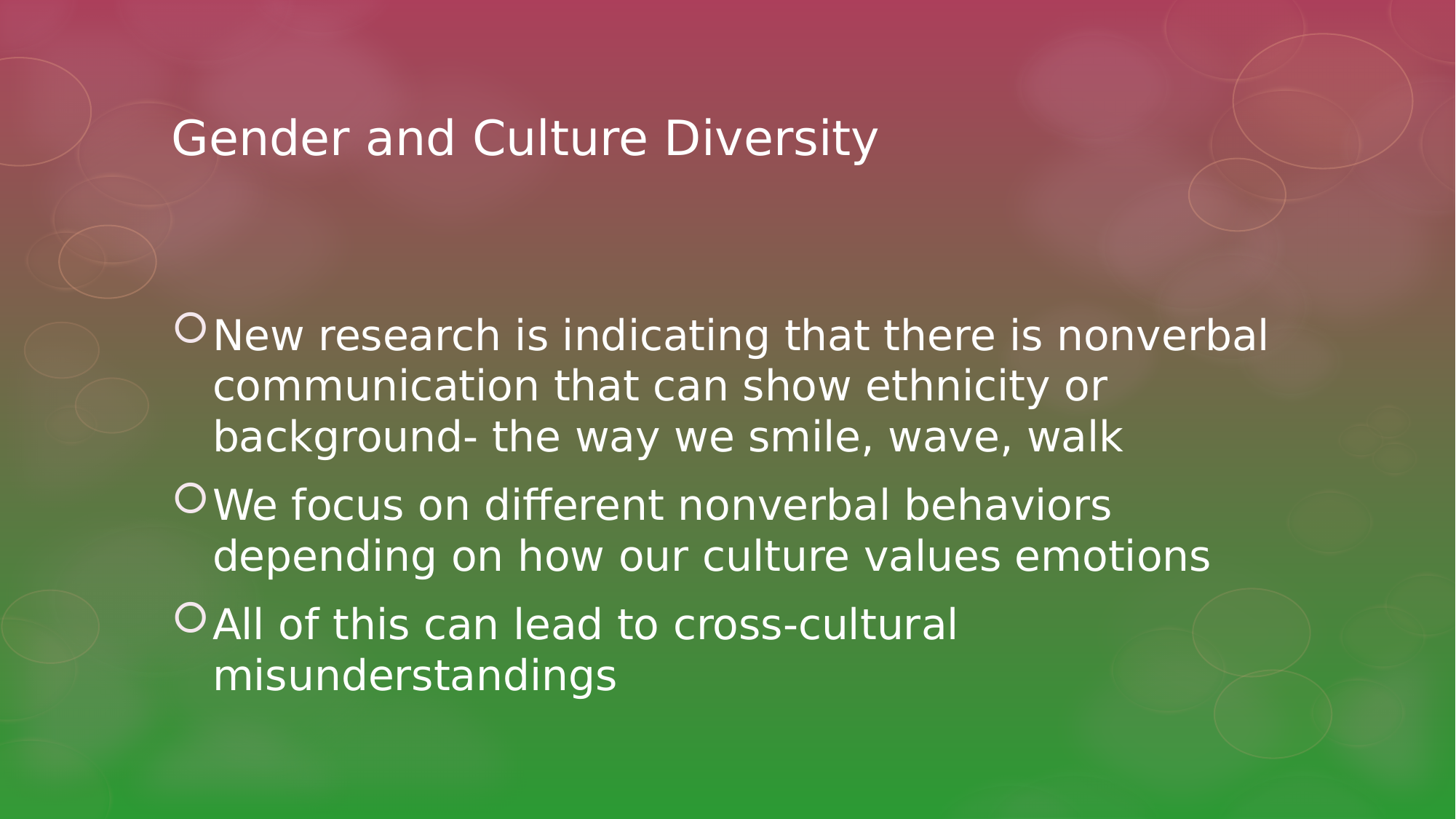

# Gender and Culture Diversity
New research is indicating that there is nonverbal communication that can show ethnicity or background- the way we smile, wave, walk
We focus on different nonverbal behaviors depending on how our culture values emotions
All of this can lead to cross-cultural misunderstandings